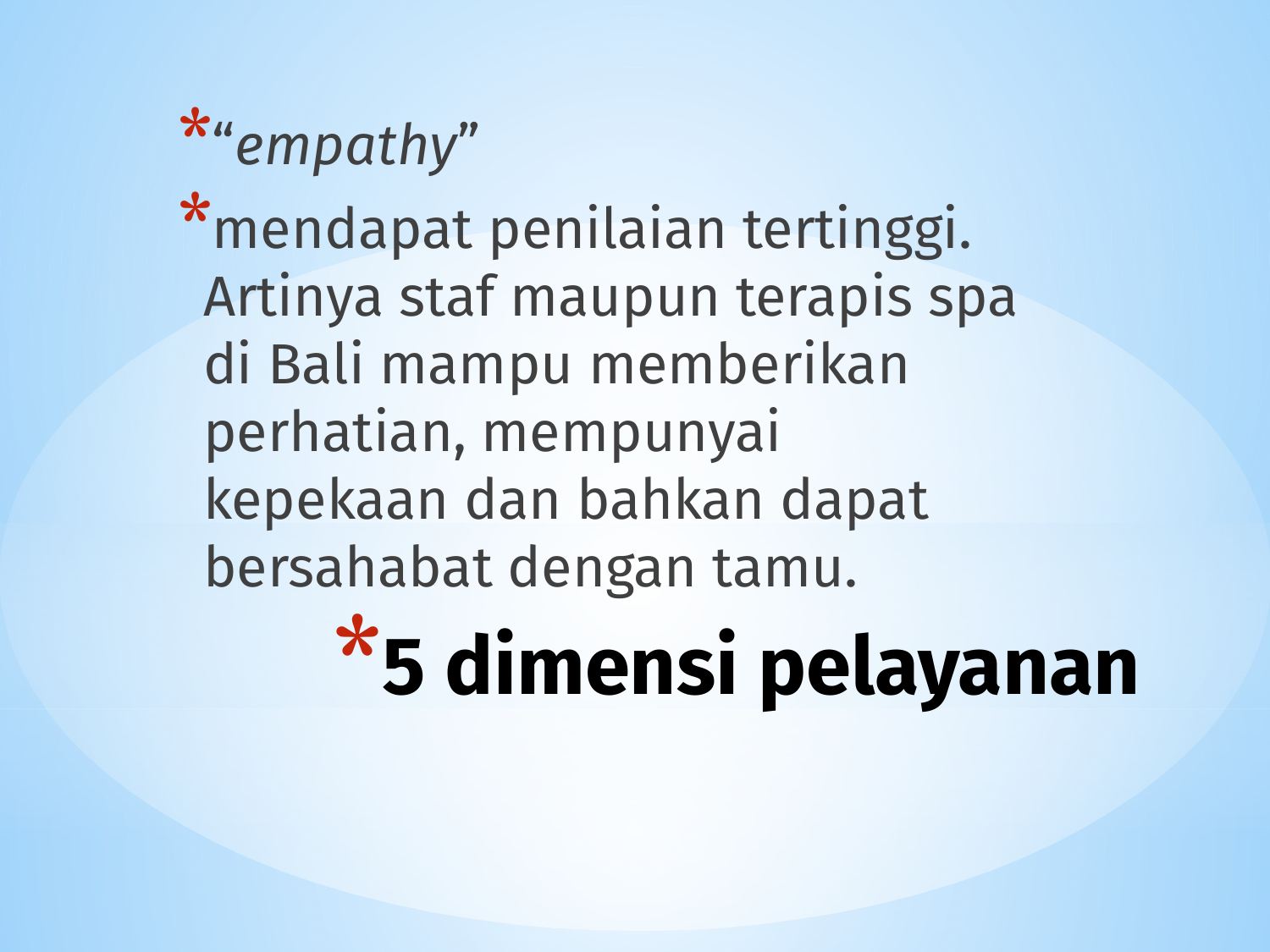

“empathy”
mendapat penilaian tertinggi. Artinya staf maupun terapis spa di Bali mampu memberikan perhatian, mempunyai kepekaan dan bahkan dapat bersahabat dengan tamu.
# 5 dimensi pelayanan